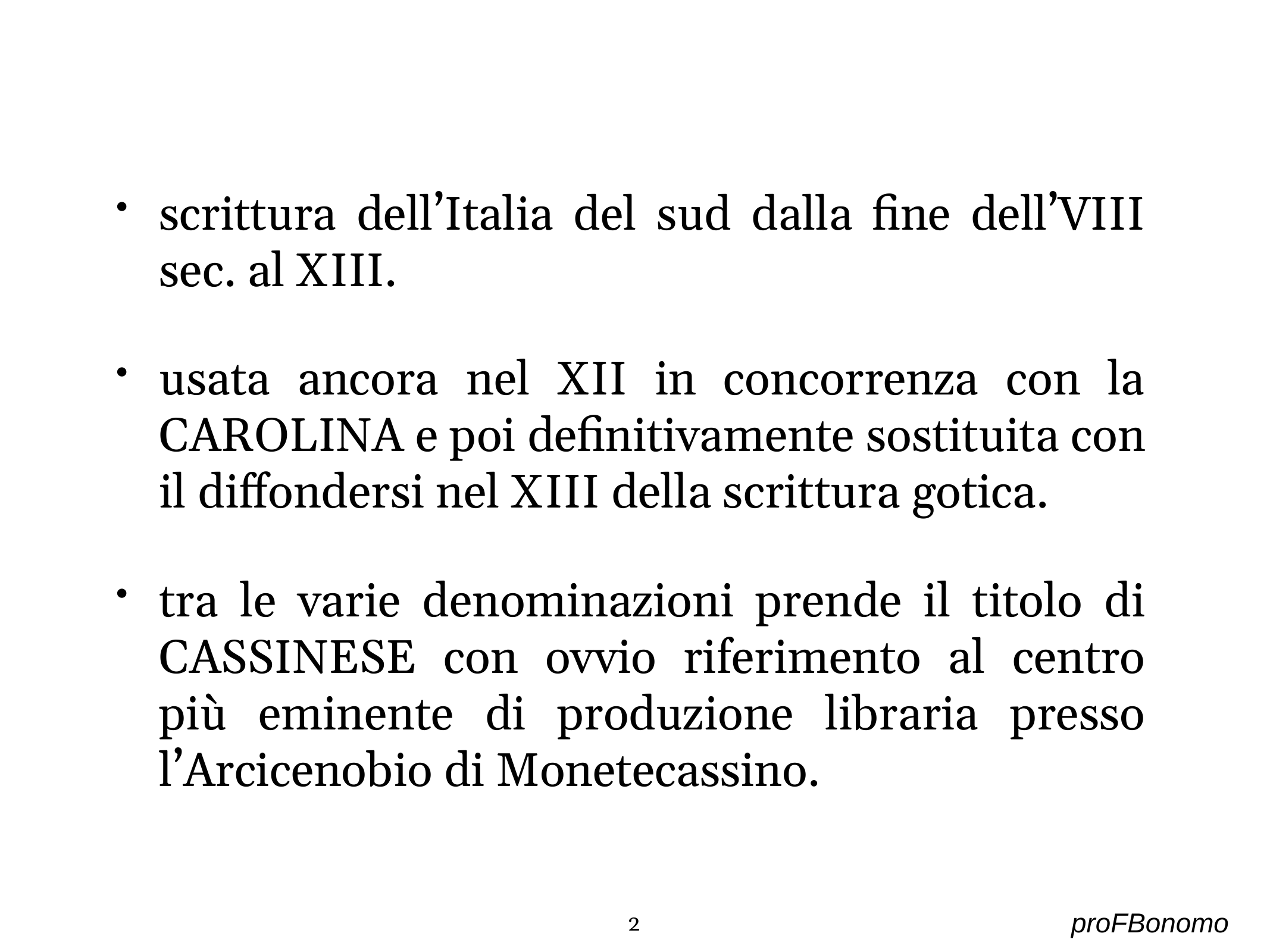

scrittura dell’Italia del sud dalla fine dell’VIII sec. al XIII.
usata ancora nel XII in concorrenza con la CAROLINA e poi definitivamente sostituita con il diffondersi nel XIII della scrittura gotica.
tra le varie denominazioni prende il titolo di CASSINESE con ovvio riferimento al centro più eminente di produzione libraria presso l’Arcicenobio di Monetecassino.
proFBonomo
2